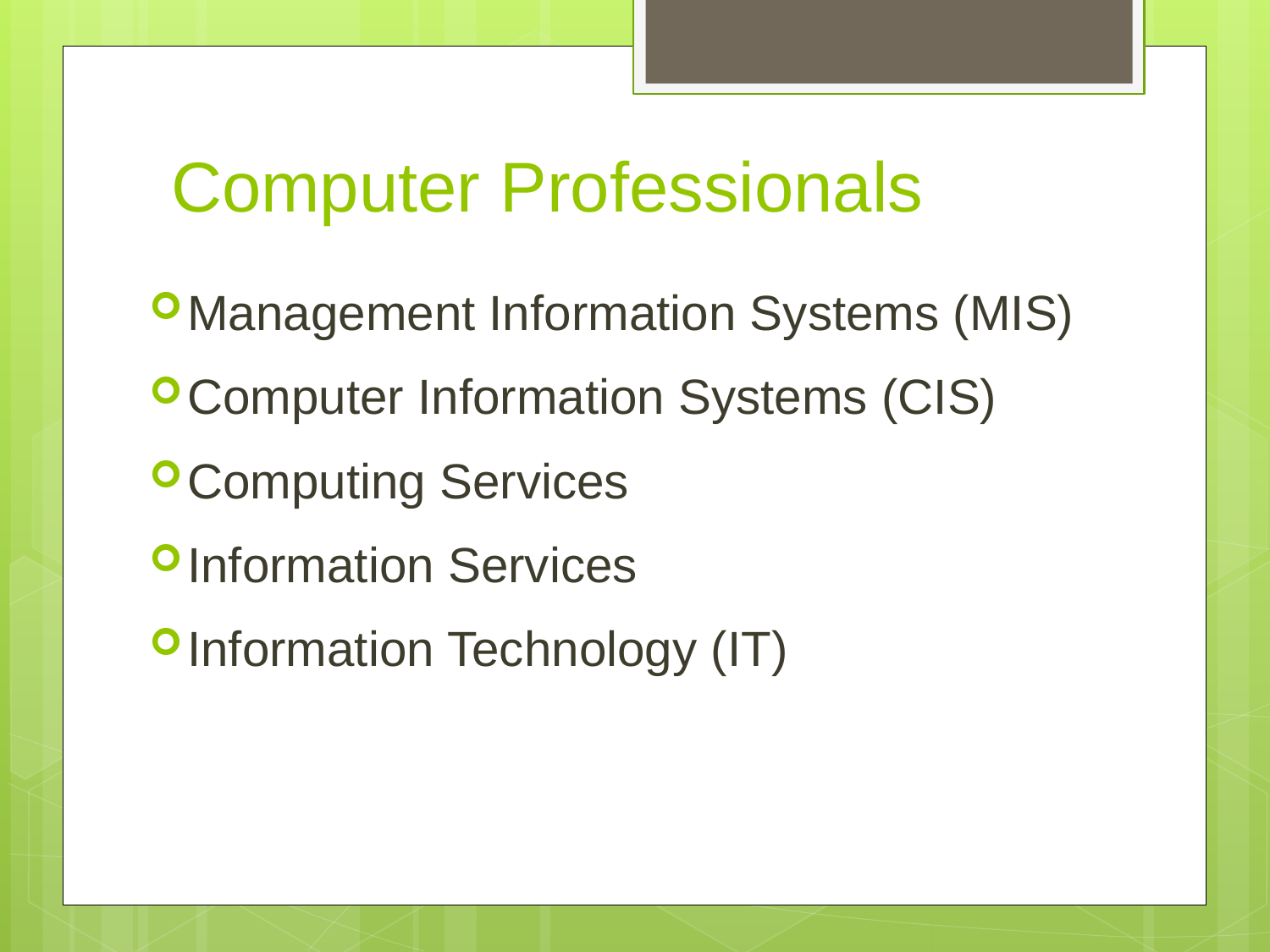

# Computer Professionals
Management Information Systems (MIS)
Computer Information Systems (CIS)
Computing Services
Information Services
Information Technology (IT)